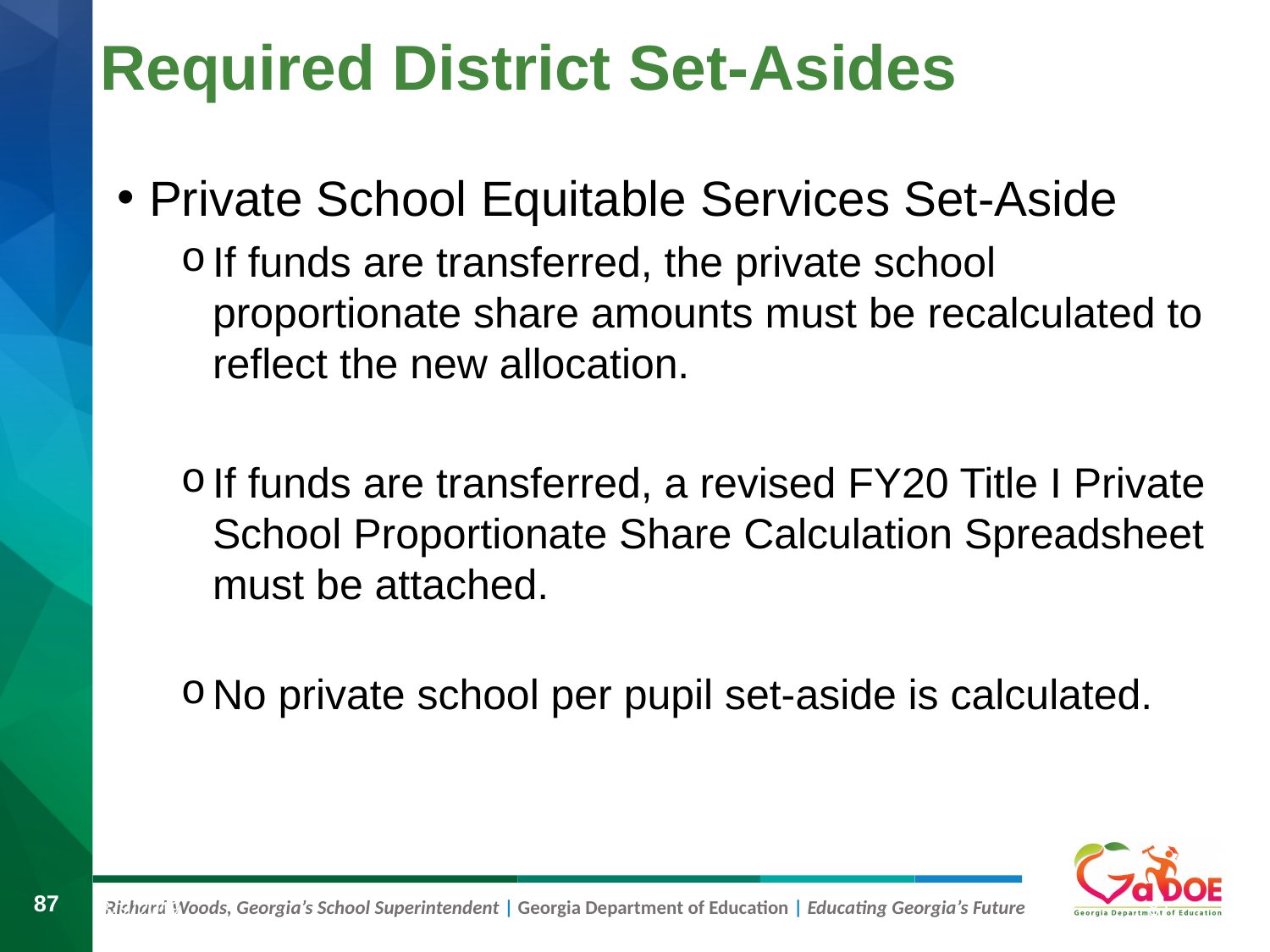

# Required District Set-Asides
Private School Equitable Services Set-Aside
If funds are transferred, the private school proportionate share amounts must be recalculated to reflect the new allocation.

If funds are transferred, a revised FY20 Title I Private School Proportionate Share Calculation Spreadsheet must be attached.

No private school per pupil set-aside is calculated.

8/9/2019
87